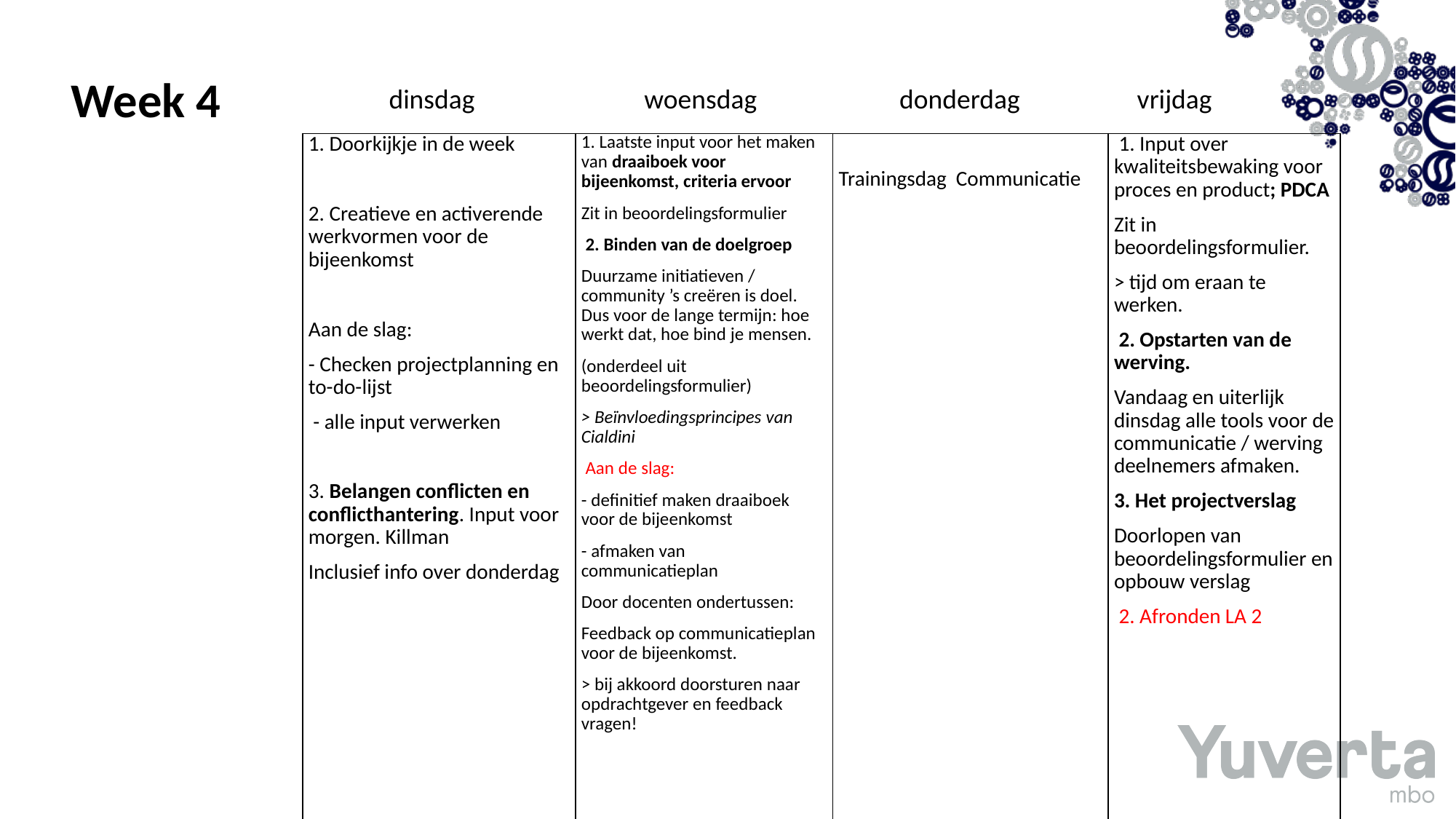

Week 4
		dinsdag 		      woensdag 	            donderdag                   vrijdag
| 1. Doorkijkje in de week   2. Creatieve en activerende werkvormen voor de bijeenkomst   Aan de slag: - Checken projectplanning en to-do-lijst - alle input verwerken   3. Belangen conflicten en conflicthantering. Input voor morgen. Killman Inclusief info over donderdag | 1. Laatste input voor het maken van draaiboek voor bijeenkomst, criteria ervoor Zit in beoordelingsformulier  2. Binden van de doelgroep Duurzame initiatieven / community ’s creëren is doel. Dus voor de lange termijn: hoe werkt dat, hoe bind je mensen. (onderdeel uit beoordelingsformulier) > Beïnvloedingsprincipes van Cialdini  Aan de slag: - definitief maken draaiboek voor de bijeenkomst - afmaken van communicatieplan Door docenten ondertussen: Feedback op communicatieplan voor de bijeenkomst. > bij akkoord doorsturen naar opdrachtgever en feedback vragen! | Trainingsdag Communicatie | 1. Input over kwaliteitsbewaking voor proces en product; PDCA Zit in beoordelingsformulier. > tijd om eraan te werken.  2. Opstarten van de werving. Vandaag en uiterlijk dinsdag alle tools voor de communicatie / werving deelnemers afmaken. 3. Het projectverslag Doorlopen van beoordelingsformulier en opbouw verslag  2. Afronden LA 2 |
| --- | --- | --- | --- |